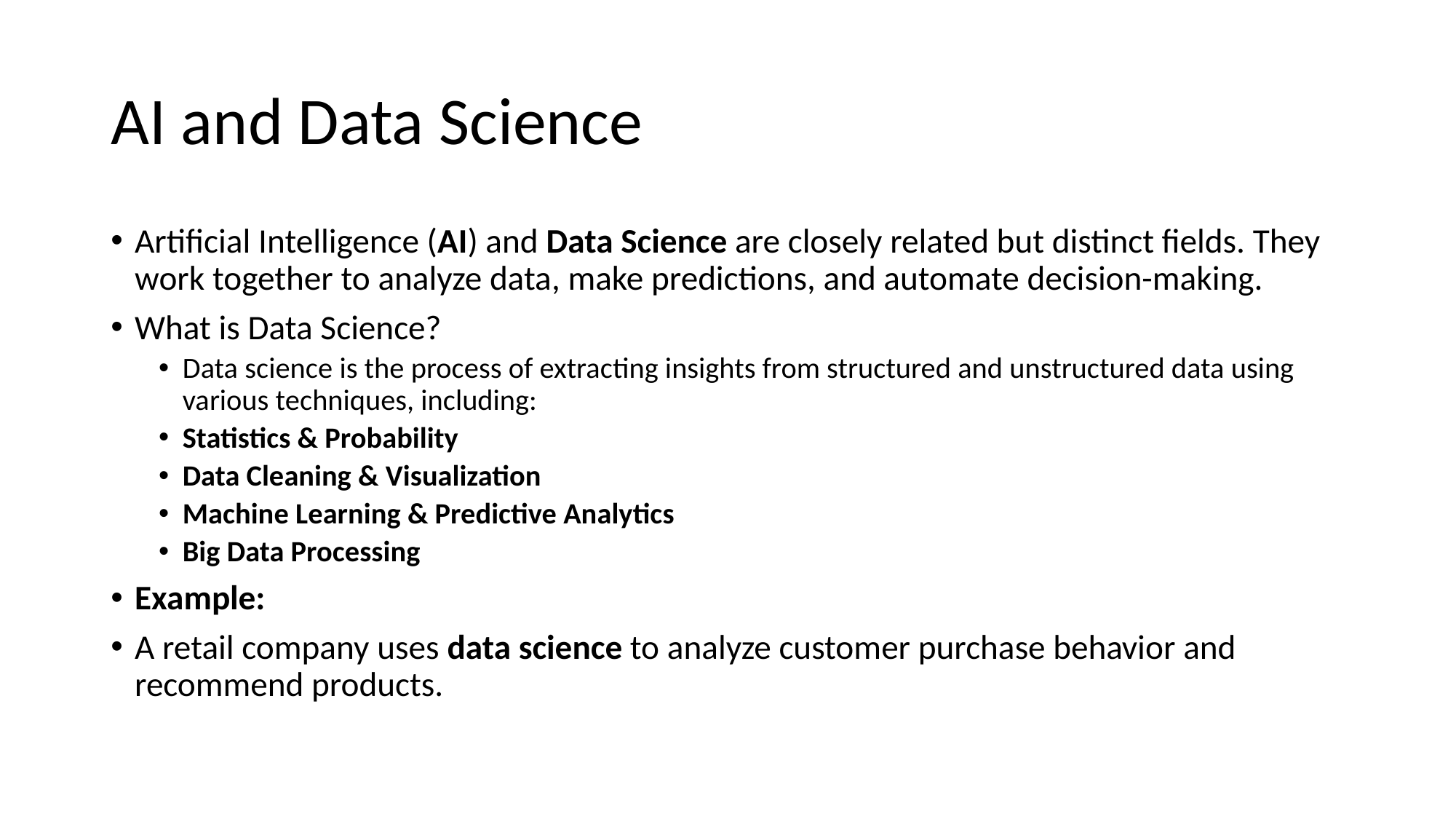

# AI and Data Science
Artificial Intelligence (AI) and Data Science are closely related but distinct fields. They work together to analyze data, make predictions, and automate decision-making.
What is Data Science?
Data science is the process of extracting insights from structured and unstructured data using various techniques, including:
Statistics & Probability
Data Cleaning & Visualization
Machine Learning & Predictive Analytics
Big Data Processing
Example:
A retail company uses data science to analyze customer purchase behavior and recommend products.